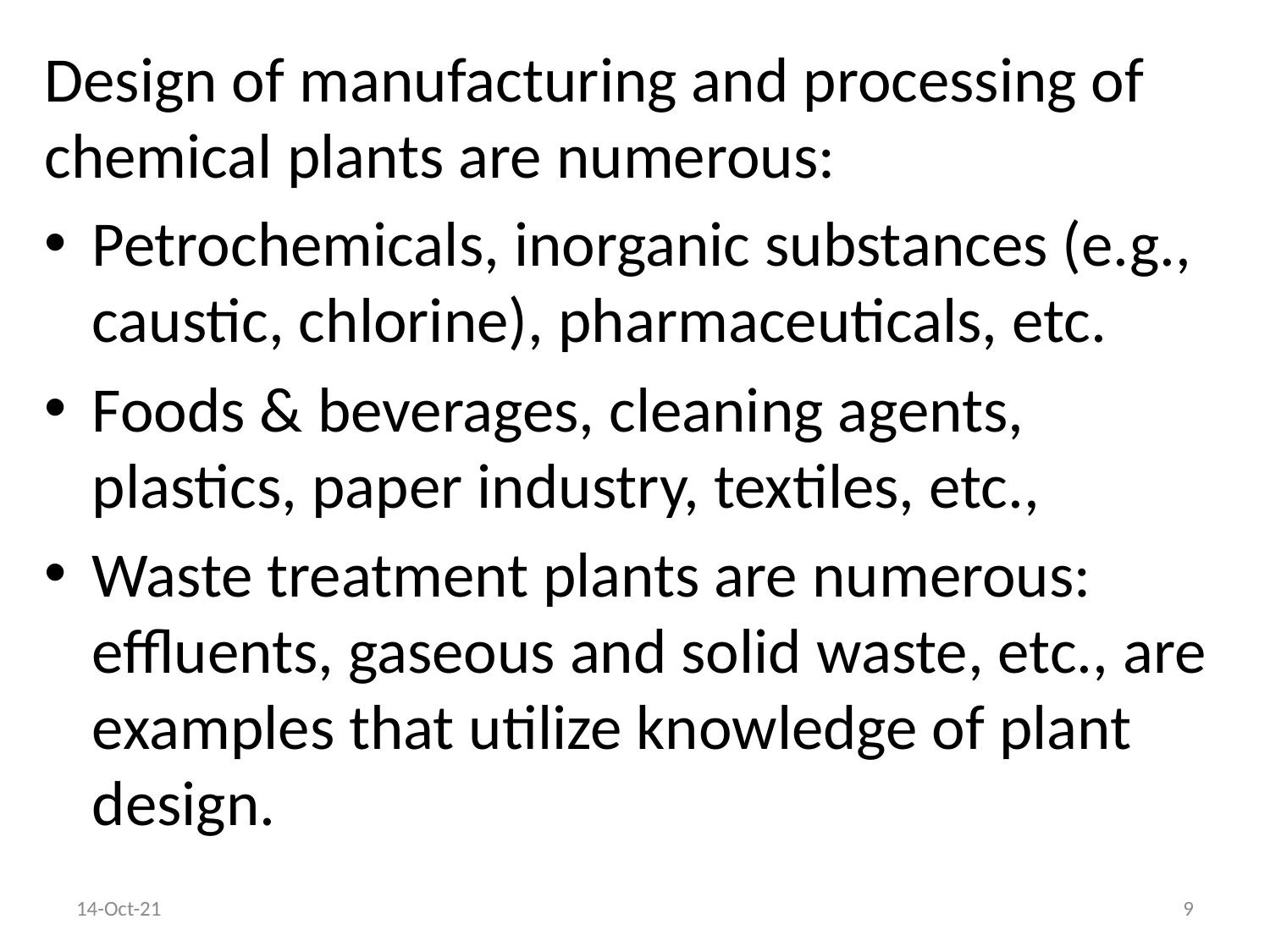

Design of manufacturing and processing of chemical plants are numerous:
Petrochemicals, inorganic substances (e.g., caustic, chlorine), pharmaceuticals, etc.
Foods & beverages, cleaning agents, plastics, paper industry, textiles, etc.,
Waste treatment plants are numerous: effluents, gaseous and solid waste, etc., are examples that utilize knowledge of plant design.

14-Oct-21
9